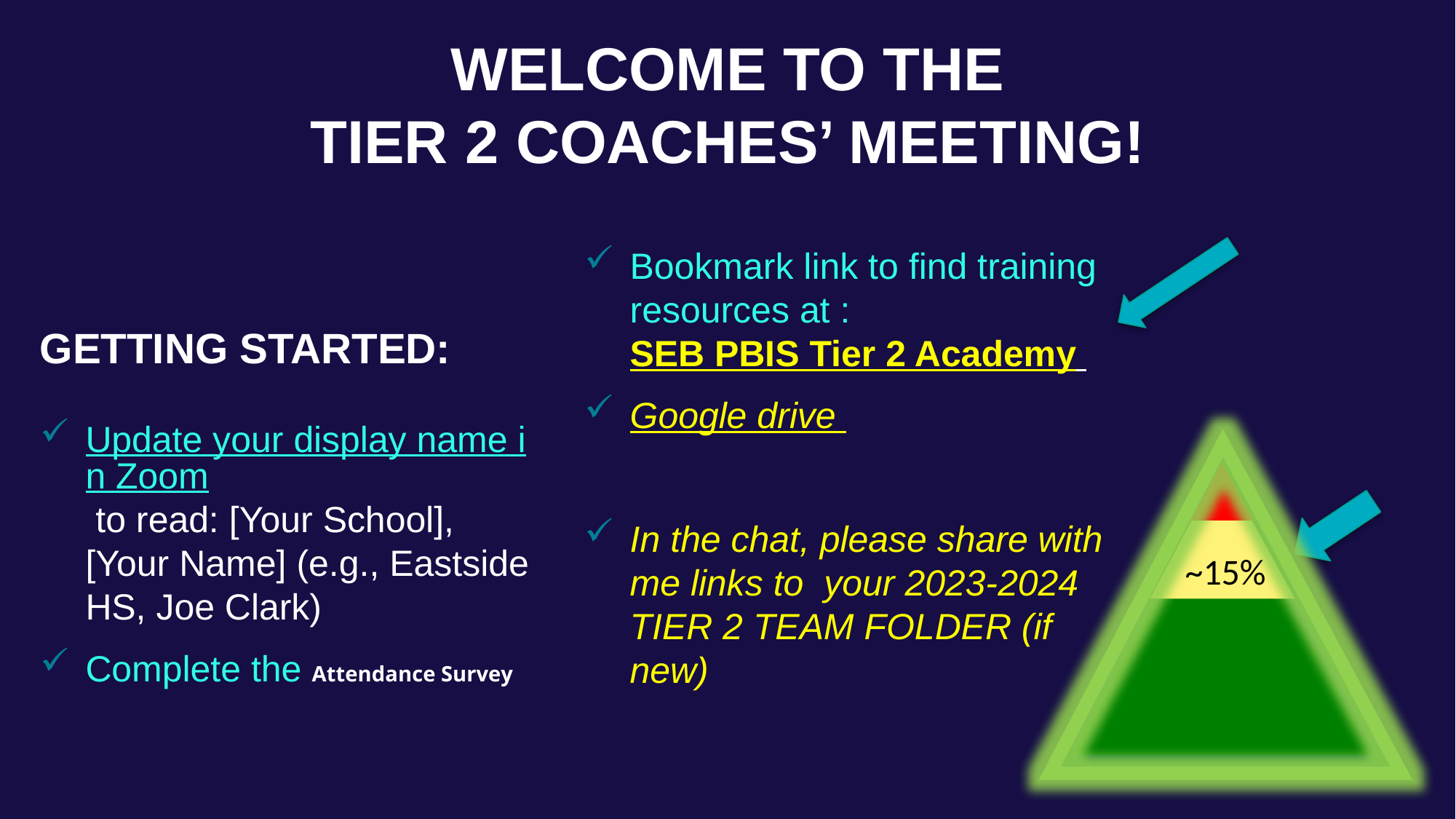

# Welcome tO THE Tier 2 COACHES’ MEETing!
GETTING STARTED:

Update your display name in Zoom to read: [Your School], [Your Name] (e.g., Eastside HS, Joe Clark)
Complete the Attendance Survey

Bookmark link to find training resources at : SEB PBIS Tier 2 Academy
Google drive

In the chat, please share with me links to  your 2023-2024 TIER 2 TEAM FOLDER (if new)

~15%